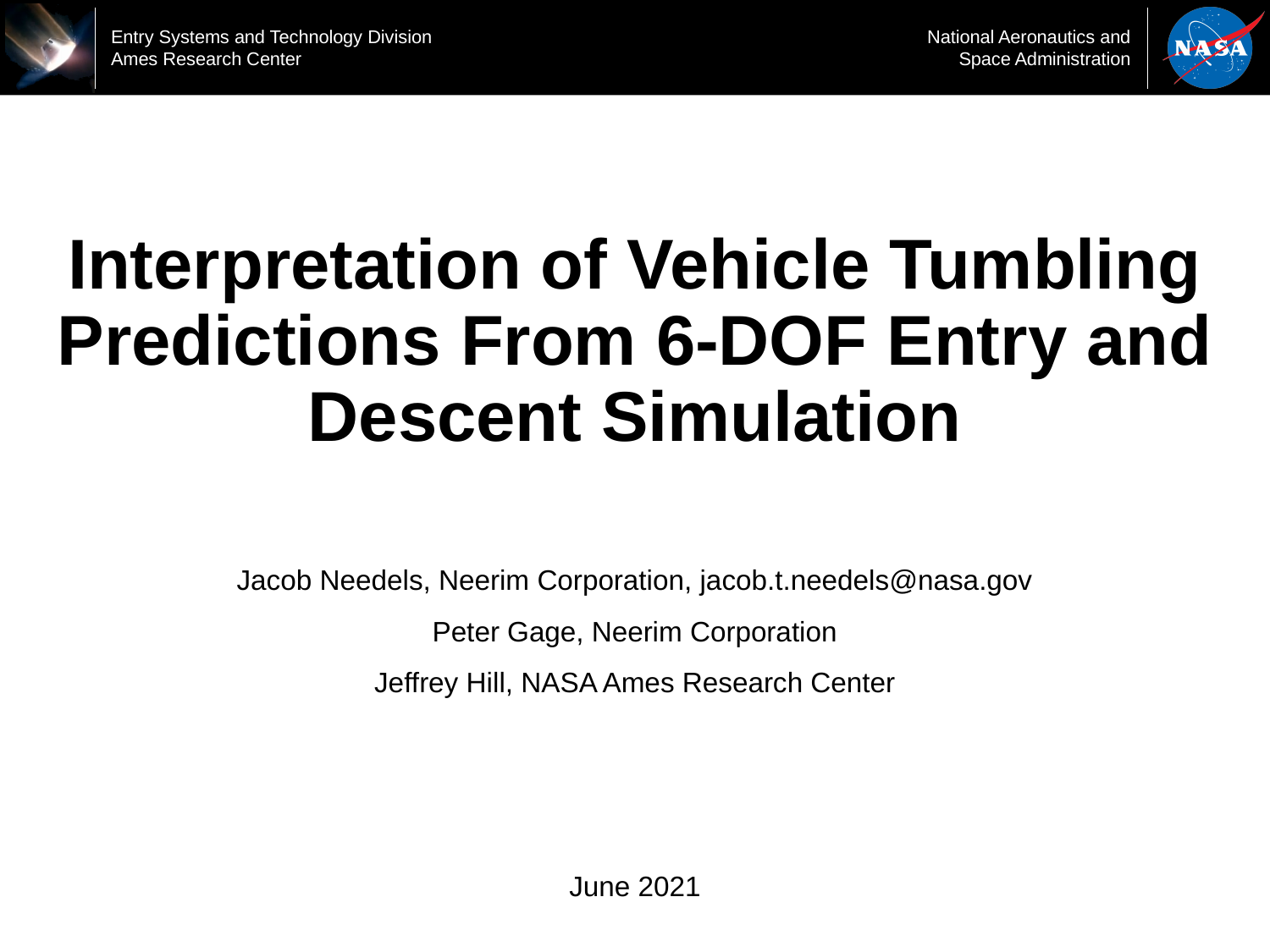

# Interpretation of Vehicle Tumbling Predictions From 6-DOF Entry and Descent Simulation
Jacob Needels, Neerim Corporation, jacob.t.needels@nasa.gov
Peter Gage, Neerim Corporation
Jeffrey Hill, NASA Ames Research Center
June 2021